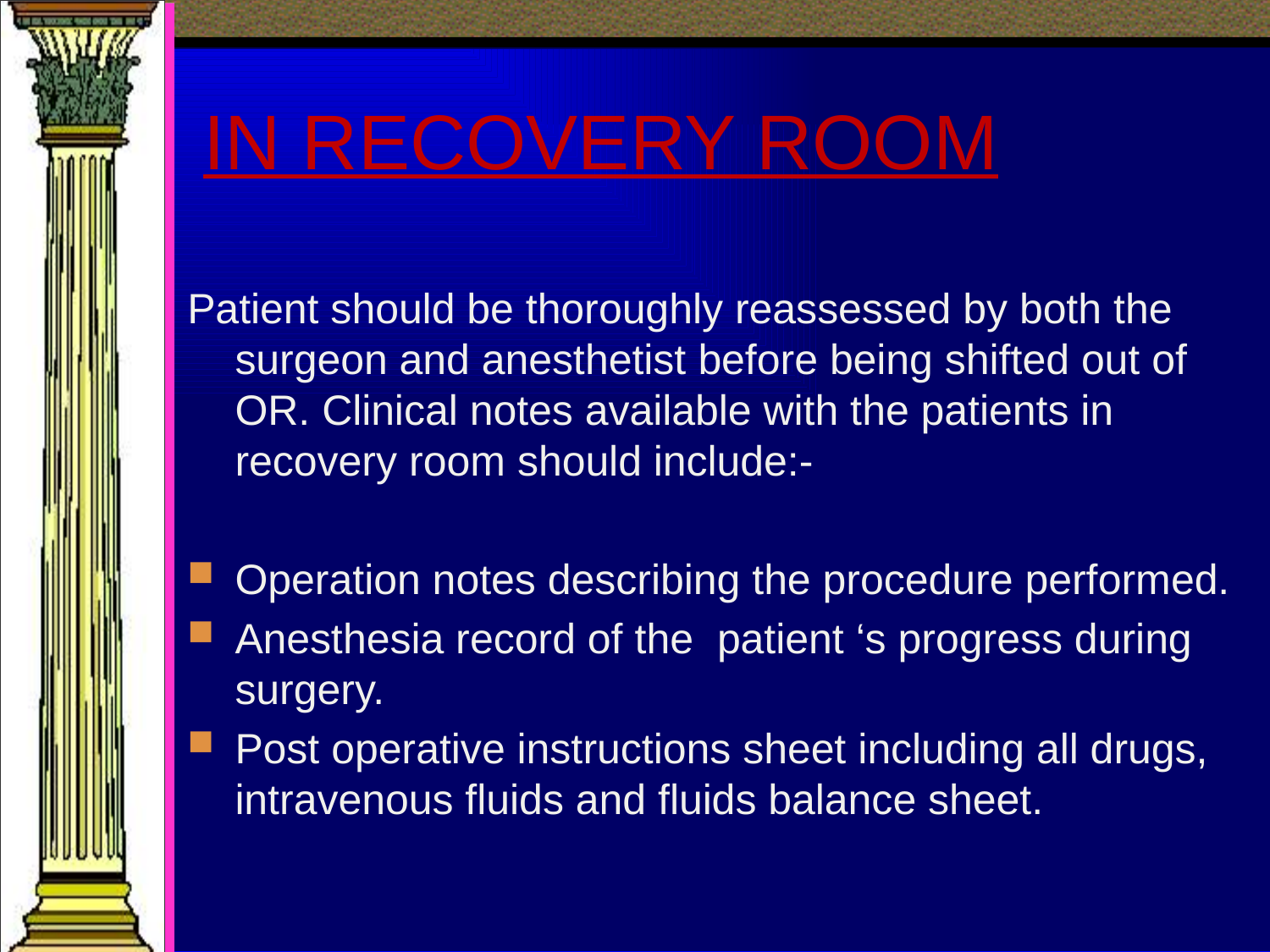

# IN RECOVERY ROOM
Patient should be thoroughly reassessed by both the surgeon and anesthetist before being shifted out of OR. Clinical notes available with the patients in recovery room should include:-

Operation notes describing the procedure performed.
Anesthesia record of the  patient ‘s progress during surgery.
Post operative instructions sheet including all drugs, intravenous fluids and fluids balance sheet.